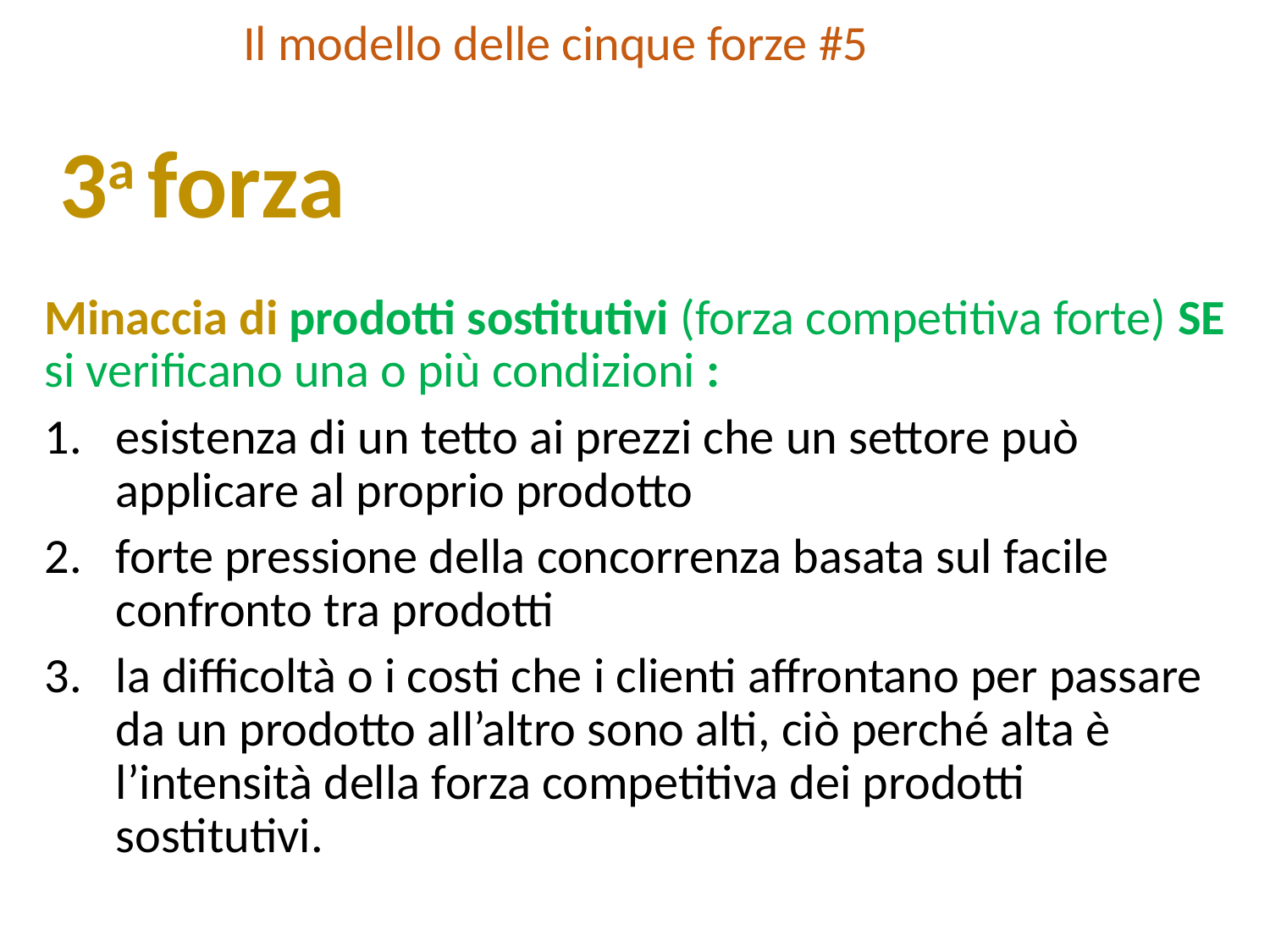

# Il modello delle cinque forze #5
3a forza
Minaccia di prodotti sostitutivi (forza competitiva forte) SE si verificano una o più condizioni :
esistenza di un tetto ai prezzi che un settore può applicare al proprio prodotto
forte pressione della concorrenza basata sul facile confronto tra prodotti
la difficoltà o i costi che i clienti affrontano per passare da un prodotto all’altro sono alti, ciò perché alta è l’intensità della forza competitiva dei prodotti sostitutivi.